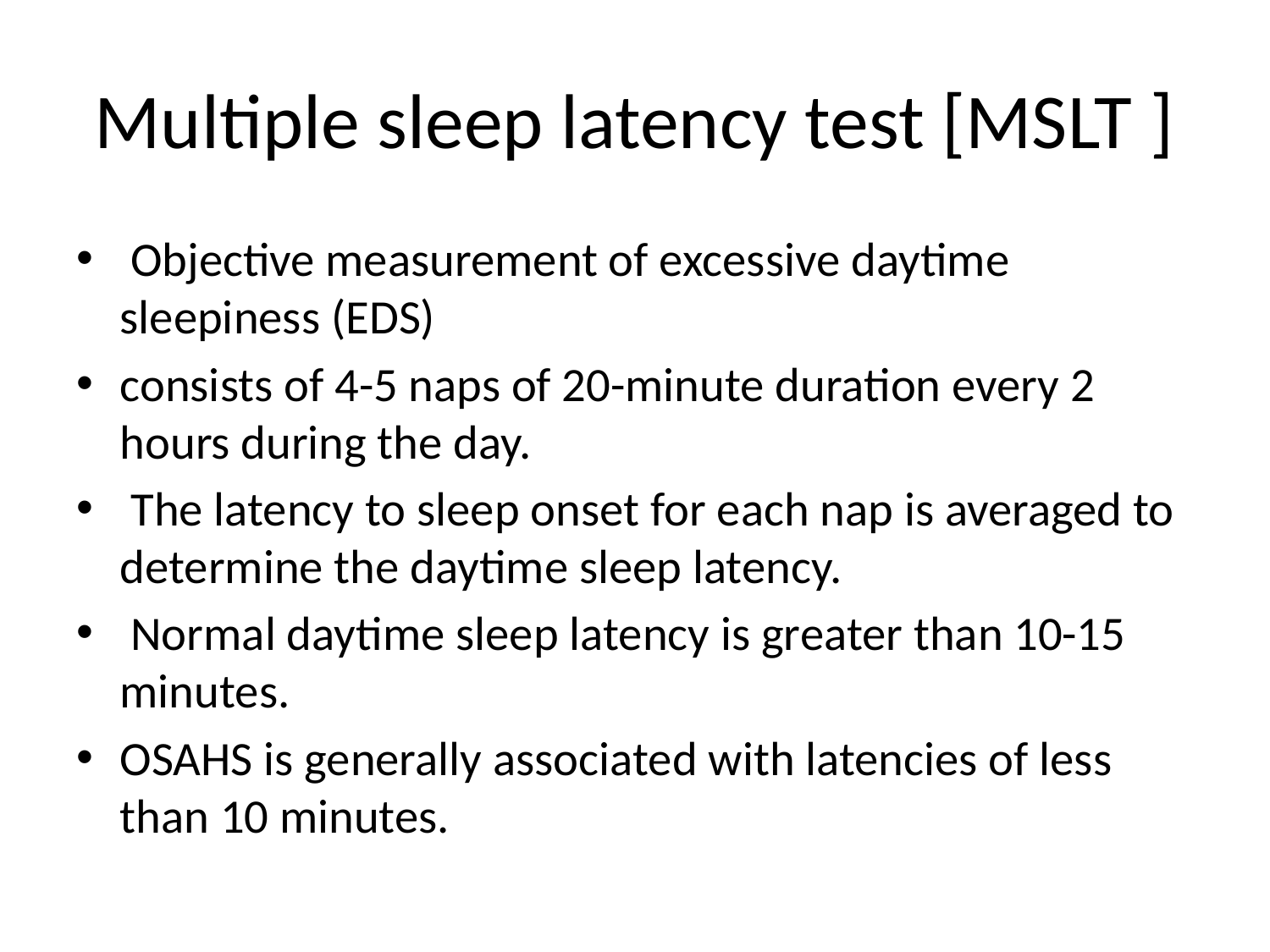

# Multiple sleep latency test [MSLT ]
 Objective measurement of excessive daytime sleepiness (EDS)
consists of 4-5 naps of 20-minute duration every 2 hours during the day.
 The latency to sleep onset for each nap is averaged to determine the daytime sleep latency.
 Normal daytime sleep latency is greater than 10-15 minutes.
OSAHS is generally associated with latencies of less than 10 minutes.